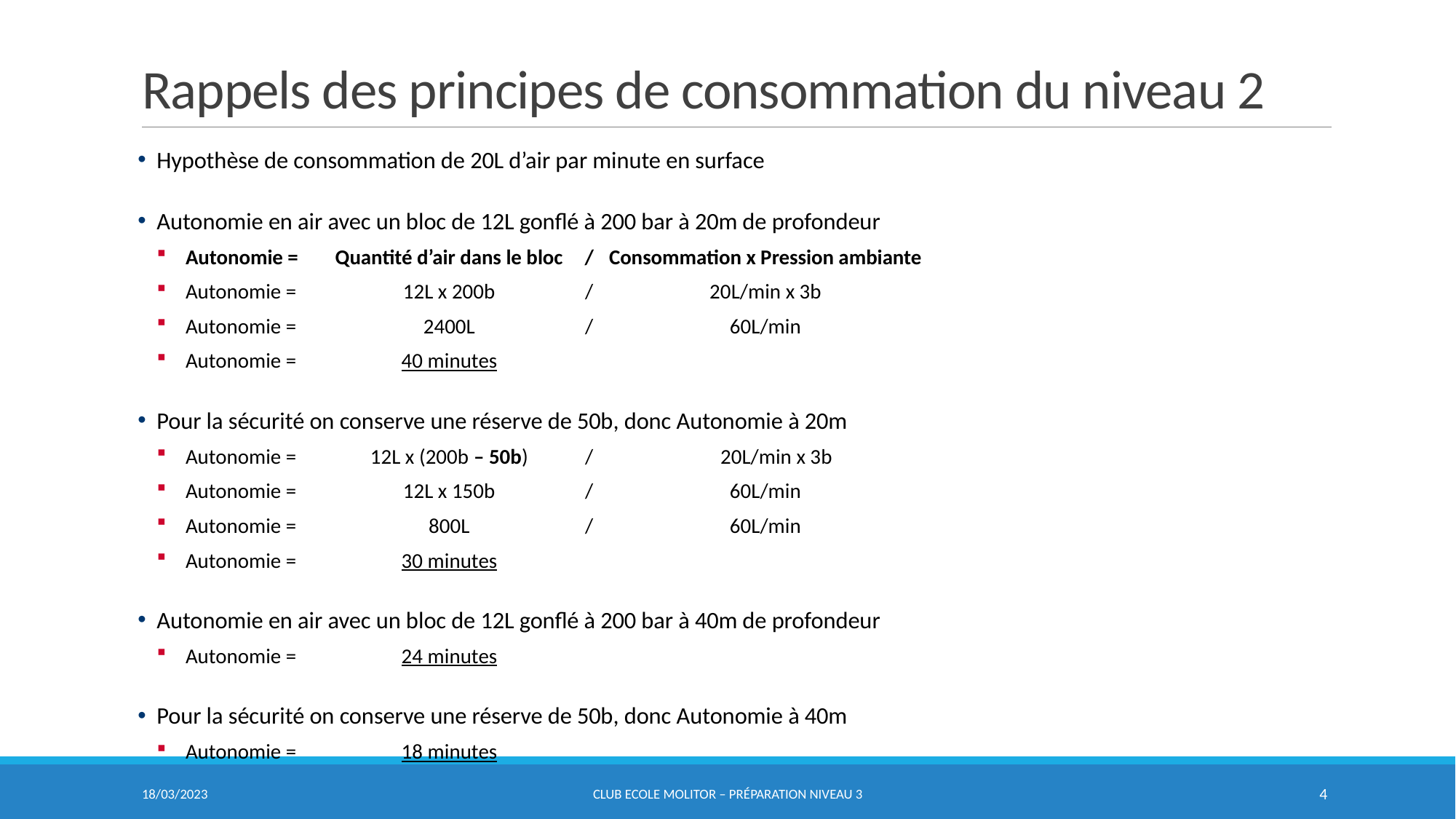

# Rappels des principes de consommation du niveau 2
Hypothèse de consommation de 20L d’air par minute en surface

Autonomie en air avec un bloc de 12L gonflé à 200 bar à 20m de profondeur
Autonomie =	Quantité d’air dans le bloc	/	Consommation x Pression ambiante
Autonomie = 	12L x 200b	/	20L/min x 3b
Autonomie = 	2400L	/	60L/min
Autonomie =	40 minutes

Pour la sécurité on conserve une réserve de 50b, donc Autonomie à 20m
Autonomie =	12L x (200b – 50b)	/	 20L/min x 3b
Autonomie =	12L x 150b	/	60L/min
Autonomie =	800L	/	60L/min
Autonomie =	30 minutes

Autonomie en air avec un bloc de 12L gonflé à 200 bar à 40m de profondeur
Autonomie = 	24 minutes

Pour la sécurité on conserve une réserve de 50b, donc Autonomie à 40m
Autonomie = 	18 minutes

18/03/2023
CLUB Ecole MOLITOR – Préparation Niveau 3
4